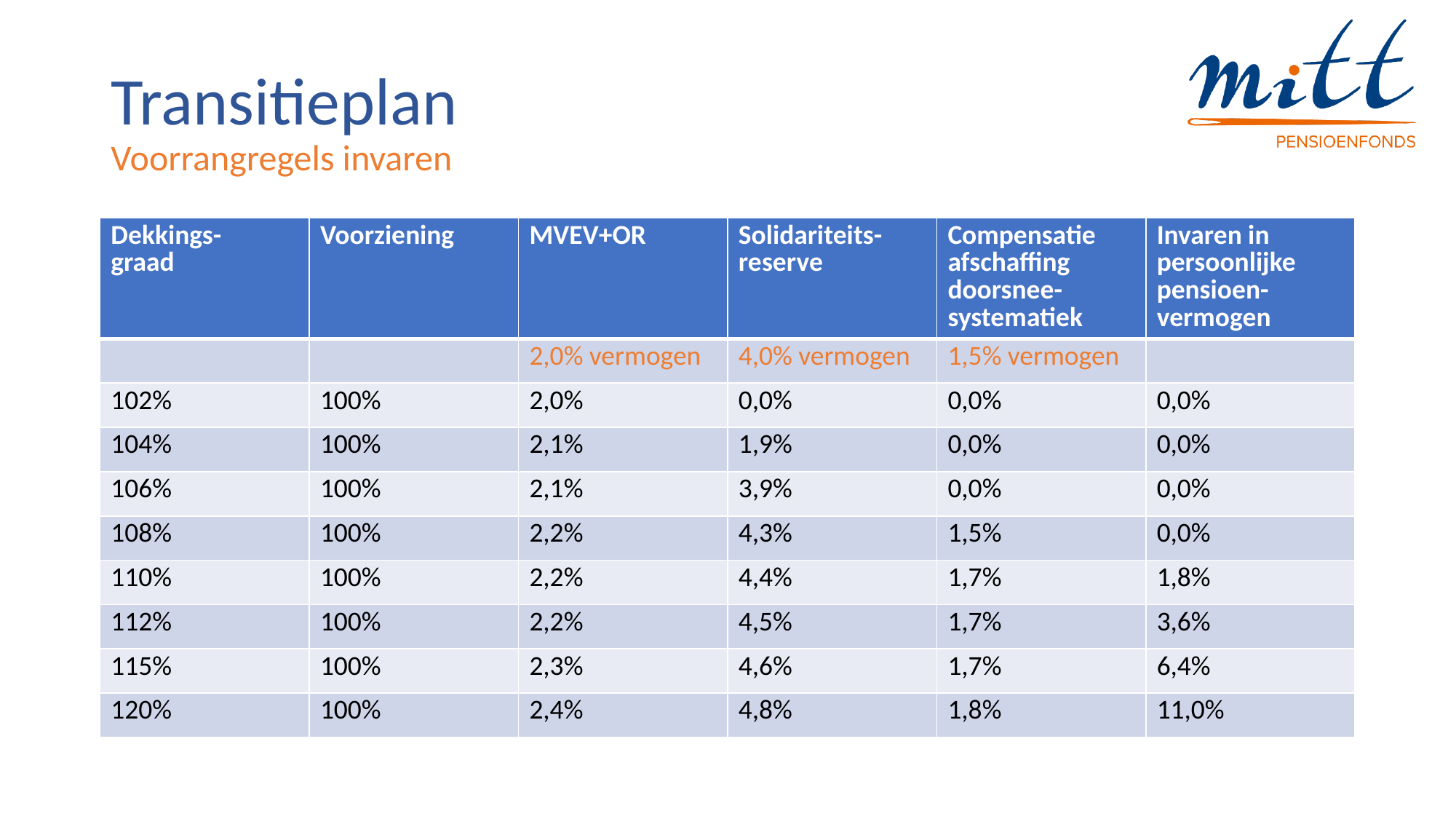

# Transitieplan Voorrangregels invaren
| Dekkings- graad | Voorziening | MVEV+OR | Solidariteits-reserve | Compensatie afschaffing doorsnee-systematiek | Invaren in persoonlijke pensioen-vermogen |
| --- | --- | --- | --- | --- | --- |
|  |  | 2,0% vermogen | 4,0% vermogen | 1,5% vermogen |  |
| 102% | 100% | 2,0% | 0,0% | 0,0% | 0,0% |
| 104% | 100% | 2,1% | 1,9% | 0,0% | 0,0% |
| 106% | 100% | 2,1% | 3,9% | 0,0% | 0,0% |
| 108% | 100% | 2,2% | 4,3% | 1,5% | 0,0% |
| 110% | 100% | 2,2% | 4,4% | 1,7% | 1,8% |
| 112% | 100% | 2,2% | 4,5% | 1,7% | 3,6% |
| 115% | 100% | 2,3% | 4,6% | 1,7% | 6,4% |
| 120% | 100% | 2,4% | 4,8% | 1,8% | 11,0% |